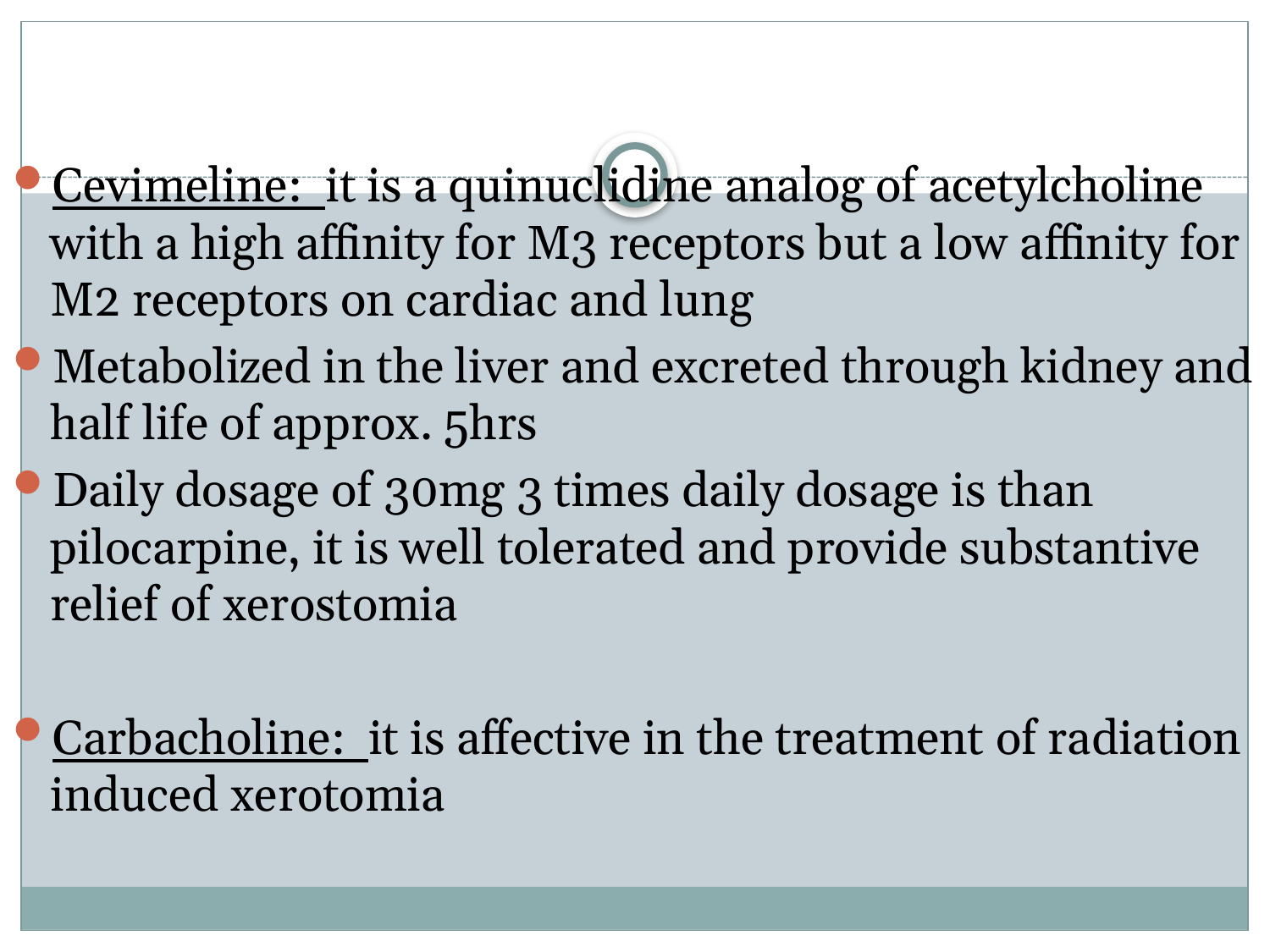

Cevimeline:  it is a quinuclidine analog of acetylcholine with a high affinity for M3 receptors but a low affinity for M2 receptors on cardiac and lung
Metabolized in the liver and excreted through kidney and half life of approx. 5hrs
Daily dosage of 30mg 3 times daily dosage is than pilocarpine, it is well tolerated and provide substantive relief of xerostomia

Carbacholine:  it is affective in the treatment of radiation induced xerotomia